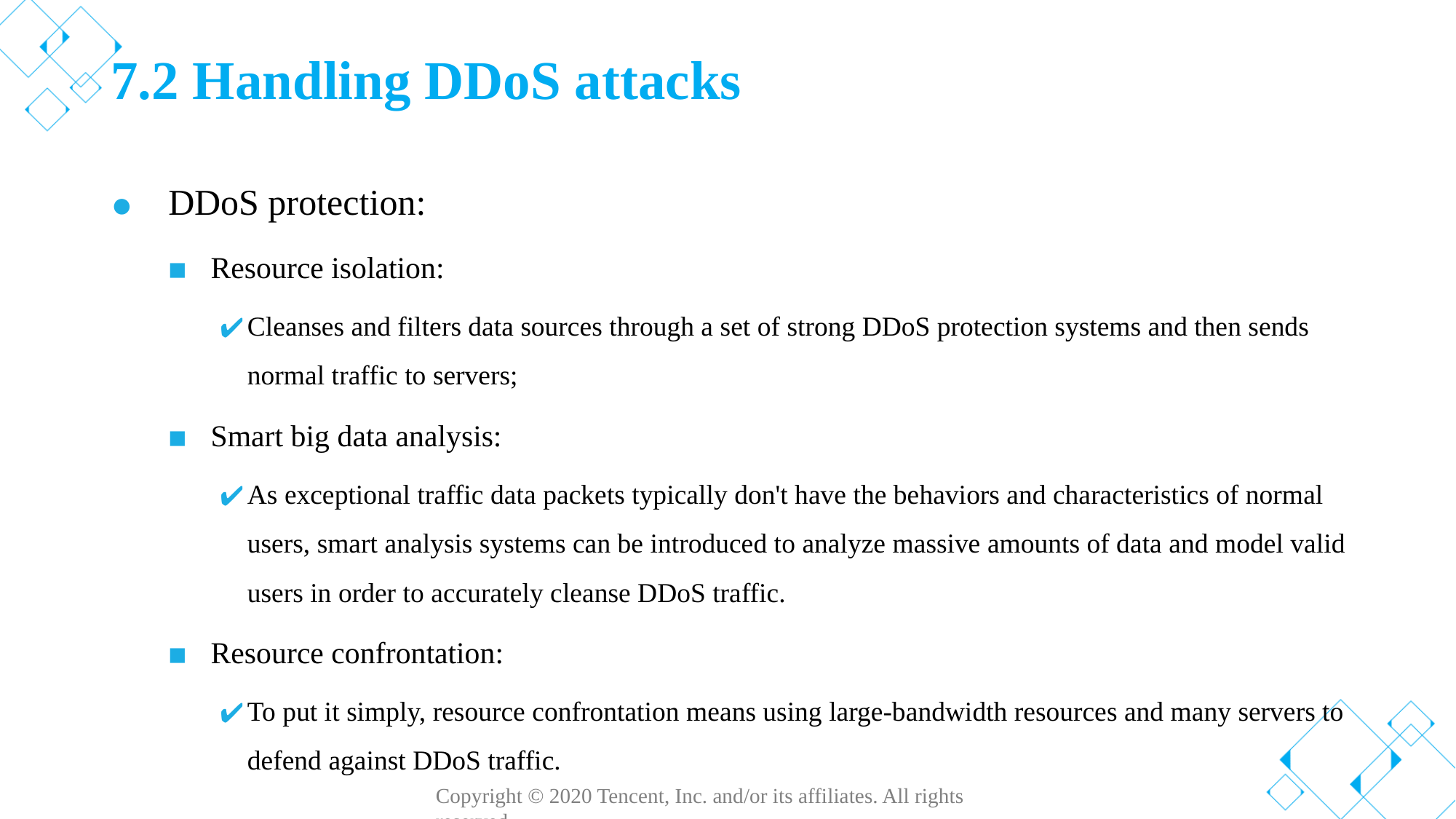

# 7.2 Handling DDoS attacks
DDoS protection:
Resource isolation:
Cleanses and filters data sources through a set of strong DDoS protection systems and then sends normal traffic to servers;
Smart big data analysis:
As exceptional traffic data packets typically don't have the behaviors and characteristics of normal users, smart analysis systems can be introduced to analyze massive amounts of data and model valid users in order to accurately cleanse DDoS traffic.
Resource confrontation:
To put it simply, resource confrontation means using large-bandwidth resources and many servers to defend against DDoS traffic.